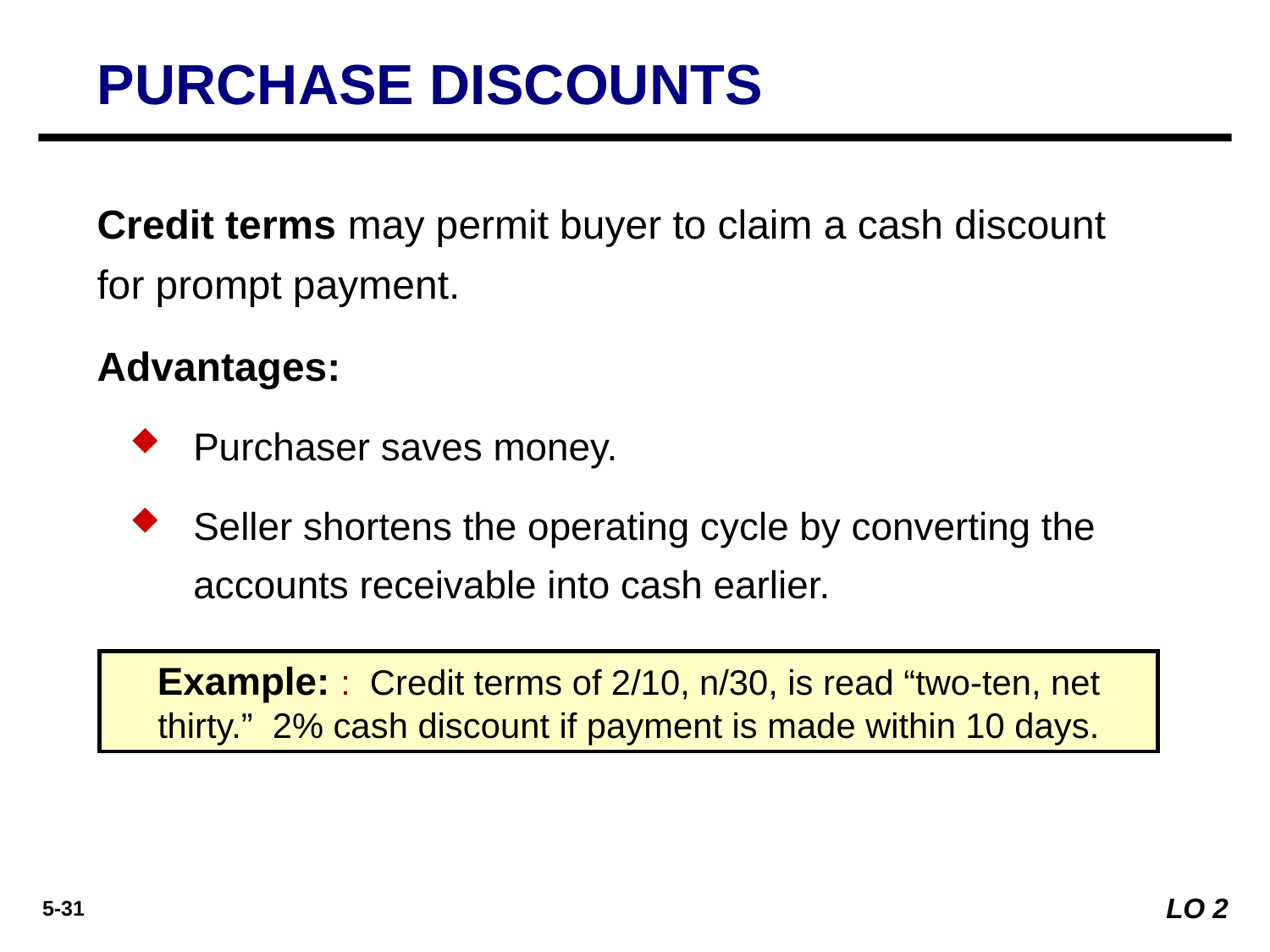

PURCHASE DISCOUNTS

Credit terms may permit buyer to claim a cash discount for prompt payment.
Advantages:
Purchaser saves money.
Seller shortens the operating cycle by converting the accounts receivable into cash earlier.
Example: :  Credit terms of 2/10, n/30, is read “two-ten, net thirty.”  2% cash discount if payment is made within 10 days.
LO 2